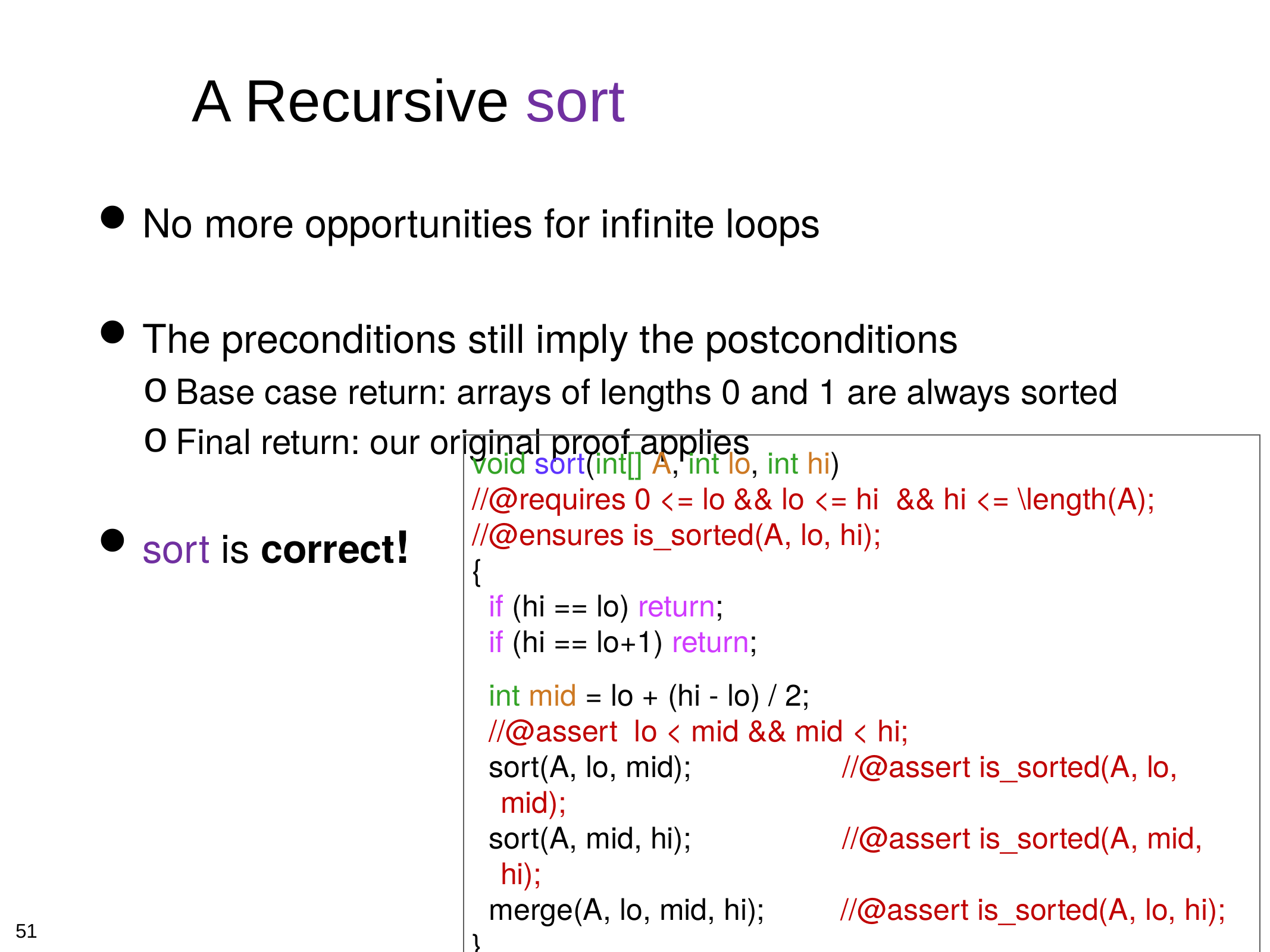

# A Recursive sort
No more opportunities for infinite loops

The preconditions still imply the postconditions
Base case return: arrays of lengths 0 and 1 are always sorted
Final return: our original proof applies

sort is correct!

void sort(int[] A, int lo, int hi)
//@requires 0 <= lo && lo <= hi  && hi <= \length(A);
//@ensures is_sorted(A, lo, hi);
{
  if (hi == lo) return;
  if (hi == lo+1) return;

  int mid = lo + (hi - lo) / 2;
  //@assert  lo < mid && mid < hi;
  sort(A, lo, mid);                  //@assert is_sorted(A, lo, mid);
  sort(A, mid, hi);                  //@assert is_sorted(A, mid, hi);
  merge(A, lo, mid, hi);         //@assert is_sorted(A, lo, hi);
}
51